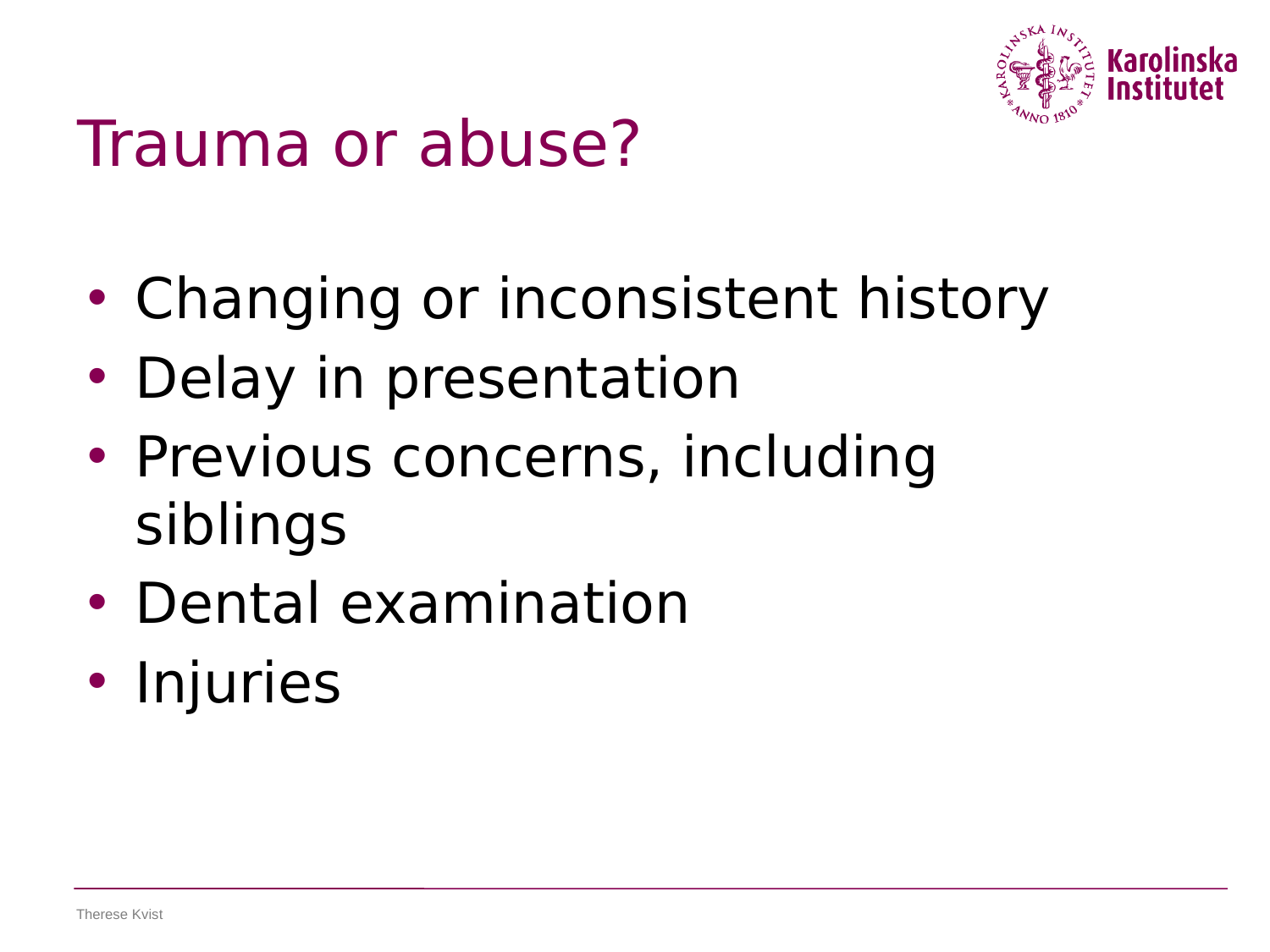

Trauma or abuse?
Changing or inconsistent history
Delay in presentation
Previous concerns, including siblings
Dental examination
Injuries
Therese Kvist